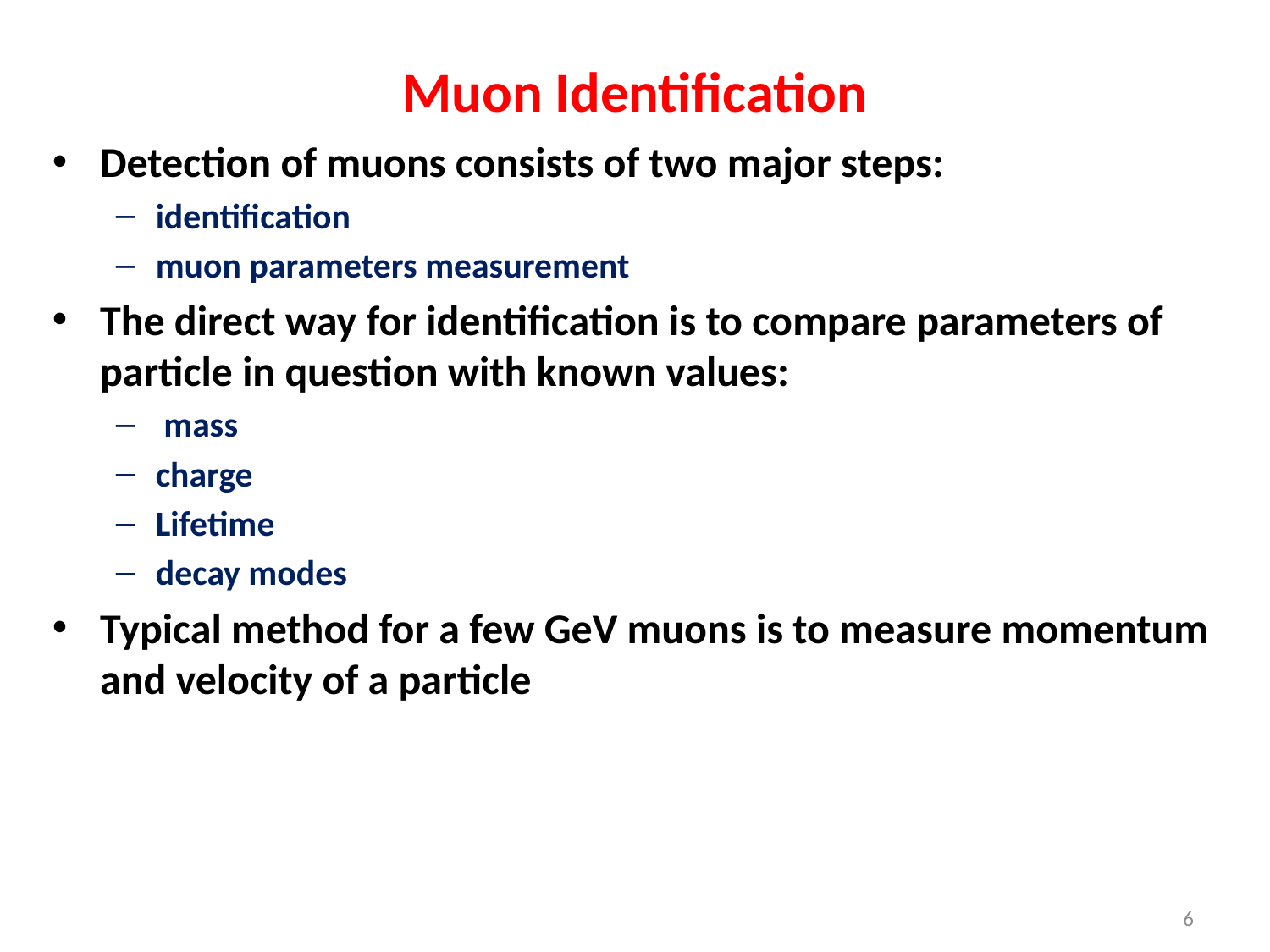

# Muon Identification
Detection of muons consists of two major steps:
identification
muon parameters measurement
The direct way for identification is to compare parameters of particle in question with known values:
 mass
charge
Lifetime
decay modes
Typical method for a few GeV muons is to measure momentum and velocity of a particle

6